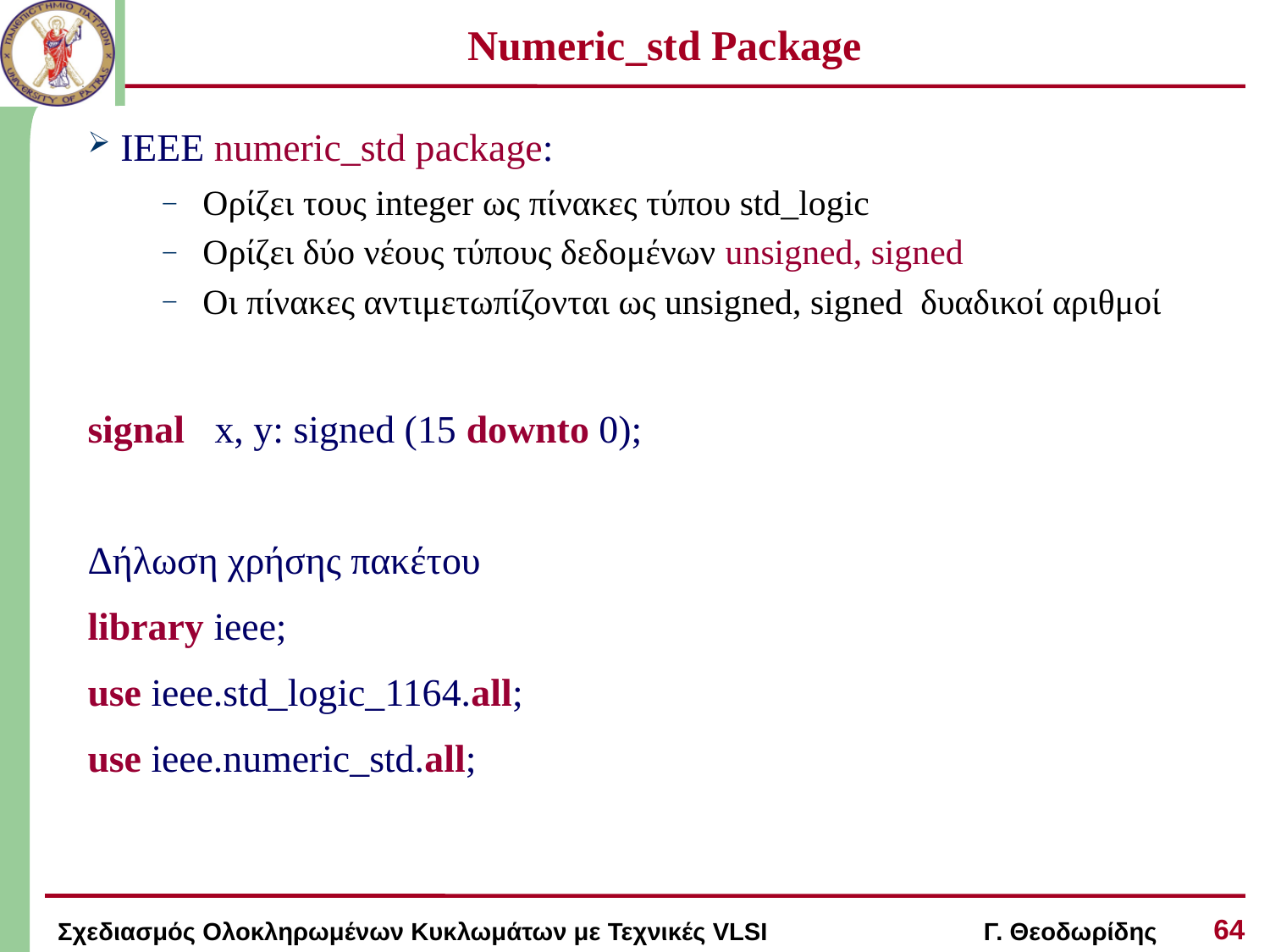

# Numeric_std Package
 IEEE numeric_std package:
Ορίζει τους integer ως πίνακες τύπου std_logic
Ορίζει δύο νέους τύπους δεδομένων unsigned, signed
Οι πίνακες αντιμετωπίζονται ως unsigned, signed  δυαδικοί αριθμοί

signal 	x, y: signed (15 downto 0);

Δήλωση χρήσης πακέτου
library ieee;
use ieee.std_logic_1164.all;
use ieee.numeric_std.all;
64
Σχεδιασμός Ολοκληρωμένων Κυκλωμάτων με Τεχνικές VLSI                               Γ. Θεοδωρίδης